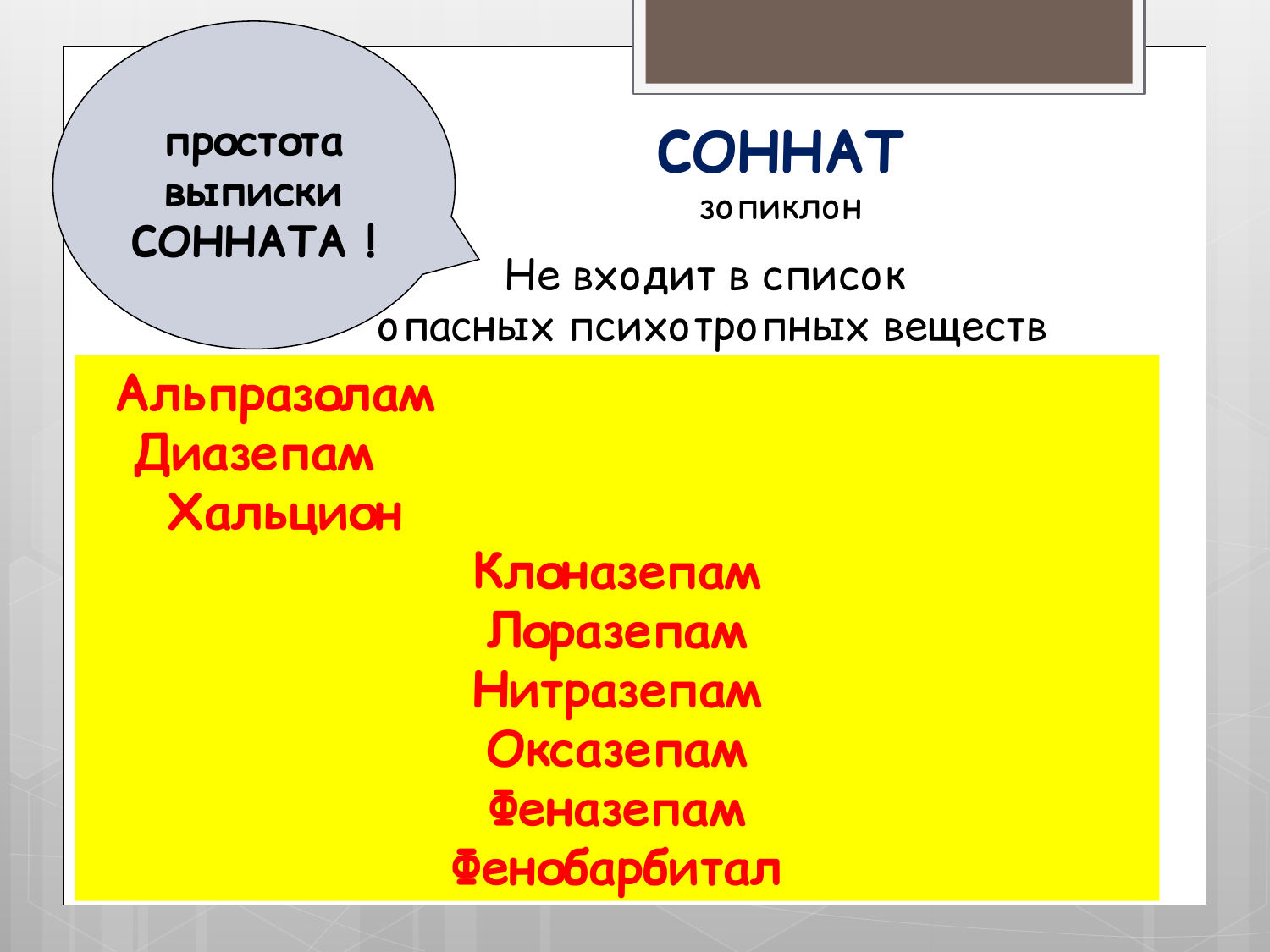

простота выписки
СОННАТА !

СОННАТ
зопиклон

          Не входит в список
опасных психотропных веществ

Альпразолам
Диазепам
Хальцион
Клоназепам
Лоразепам
Нитразепам
Оксазепам
Феназепам
Фенобарбитал